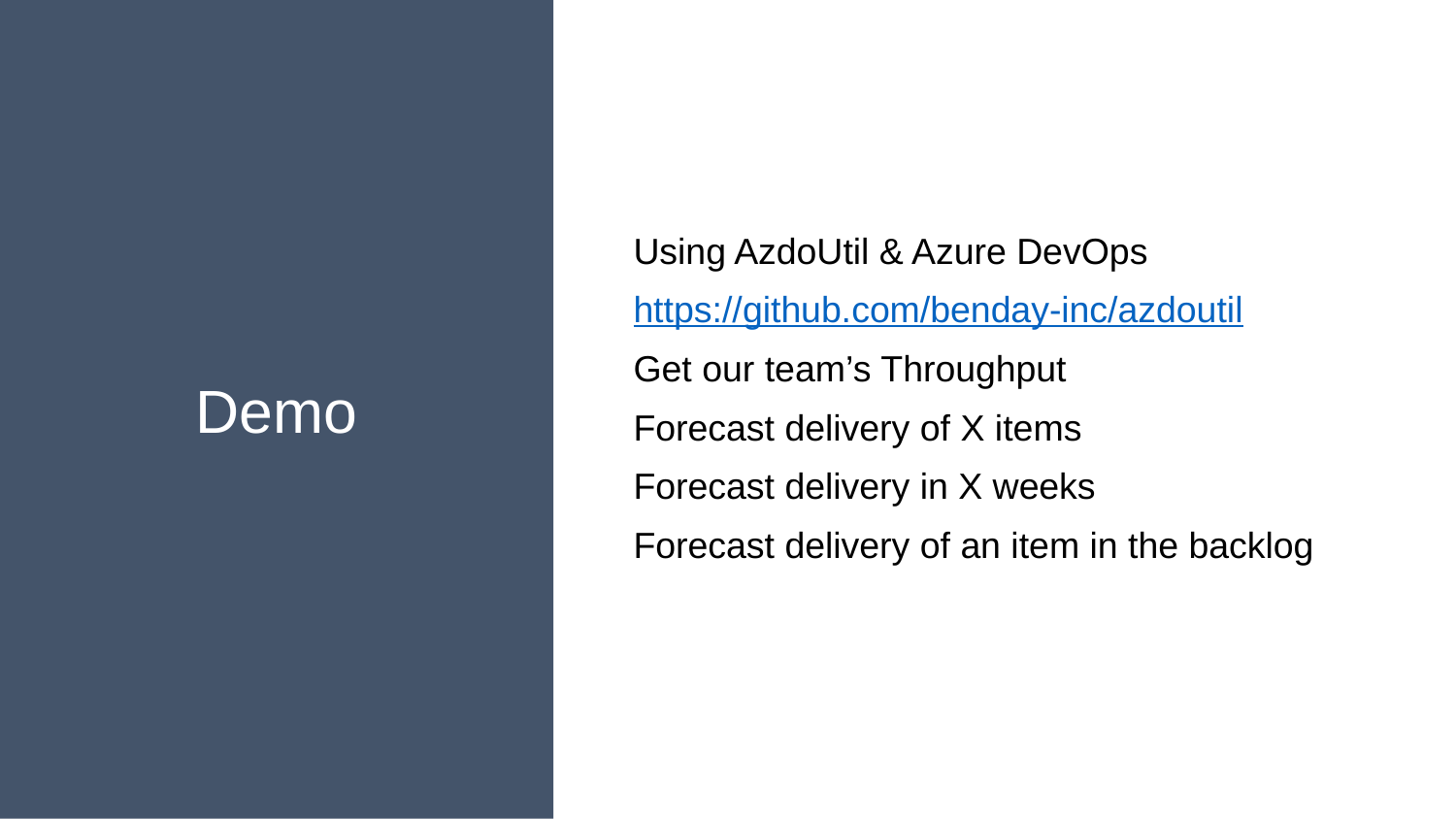

Using AzdoUtil & Azure DevOps
https://github.com/benday-inc/azdoutil
Get our team’s Throughput
Forecast delivery of X items
Forecast delivery in X weeks
Forecast delivery of an item in the backlog